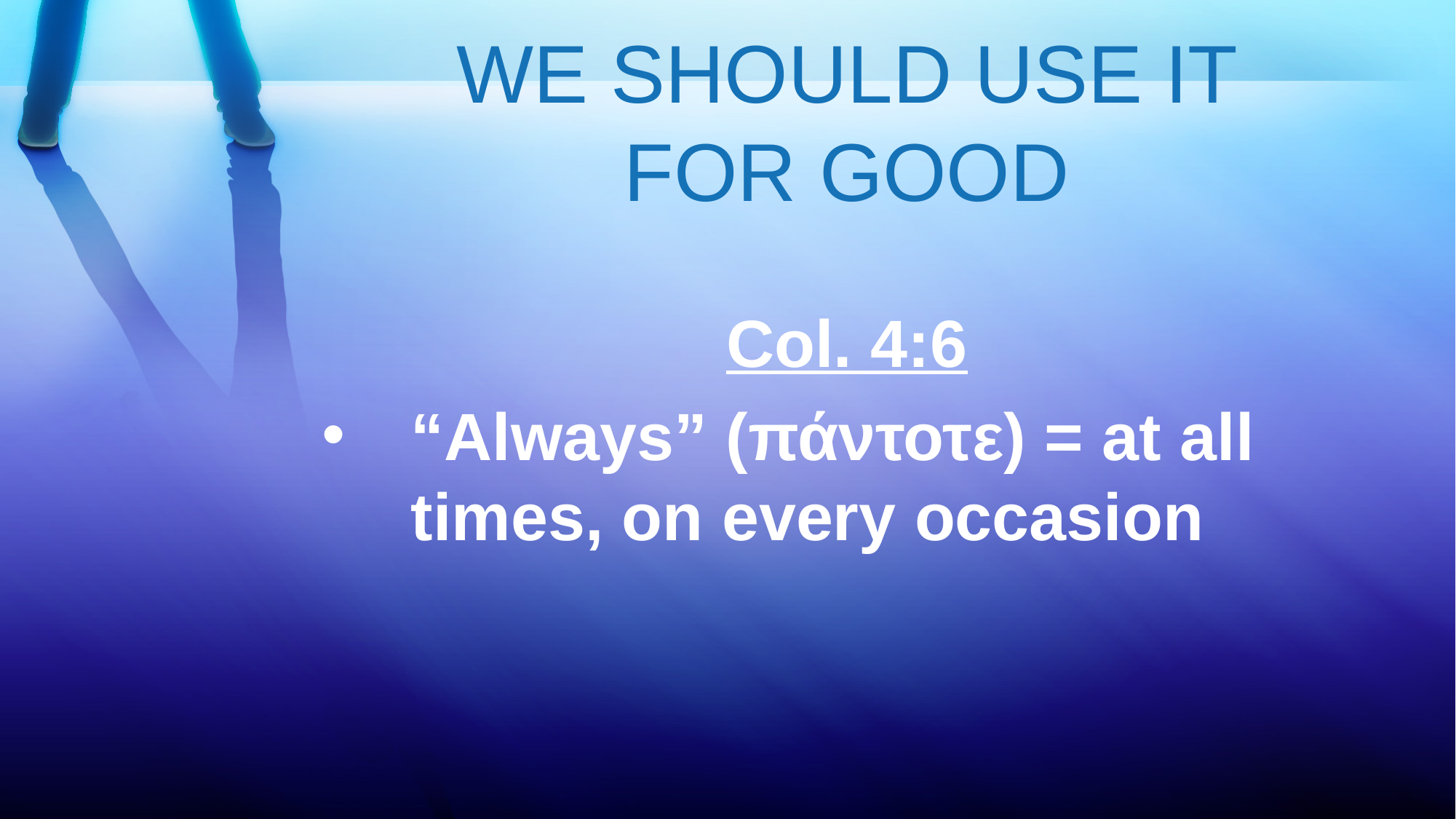

WE SHOULD USE IT FOR GOOD
Col. 4:6
“Always” (πάντοτε) = at all times, on every occasion